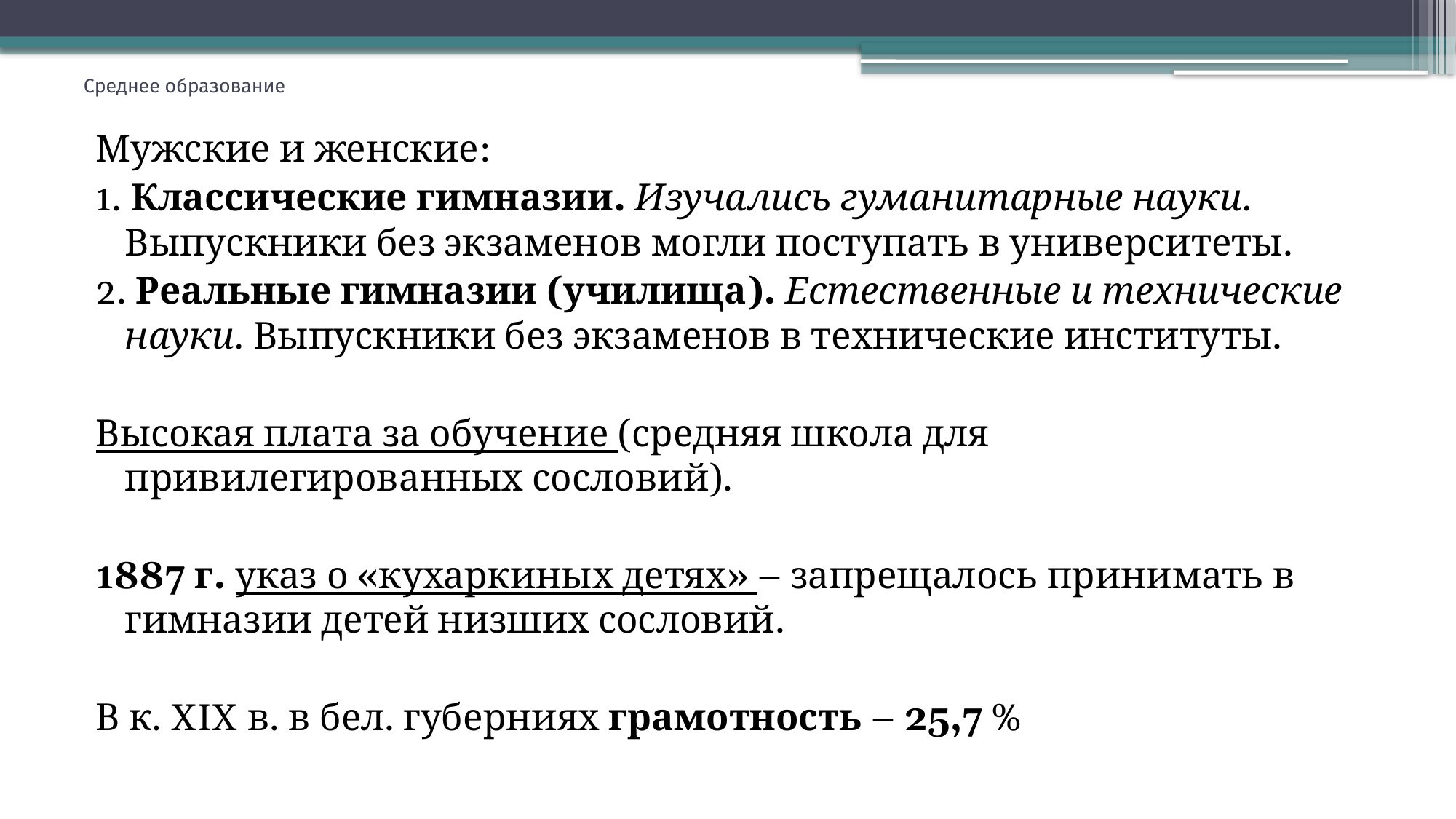

# Среднее образование
Мужские и женские:
1. Классические гимназии. Изучались гуманитарные науки. Выпускники без экзаменов могли поступать в университеты.
2. Реальные гимназии (училища). Естественные и технические науки. Выпускники без экзаменов в технические институты.

Высокая плата за обучение (средняя школа для привилегированных сословий).

1887 г. указ о «кухаркиных детях» – запрещалось принимать в гимназии детей низших сословий.

В к. XIX в. в бел. губерниях грамотность – 25,7 %